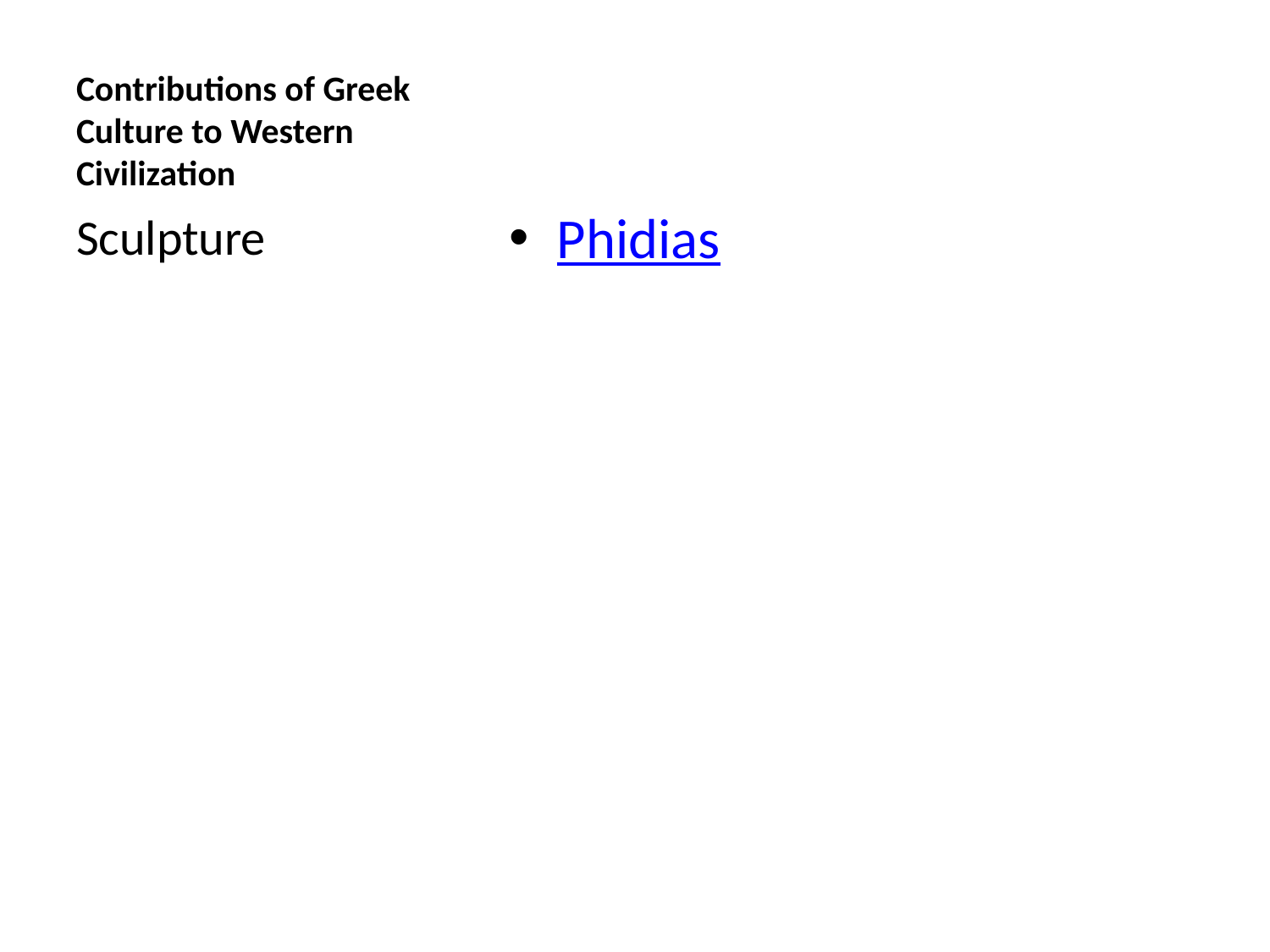

# Contributions of Greek Culture to Western Civilization

Phidias
Sculpture